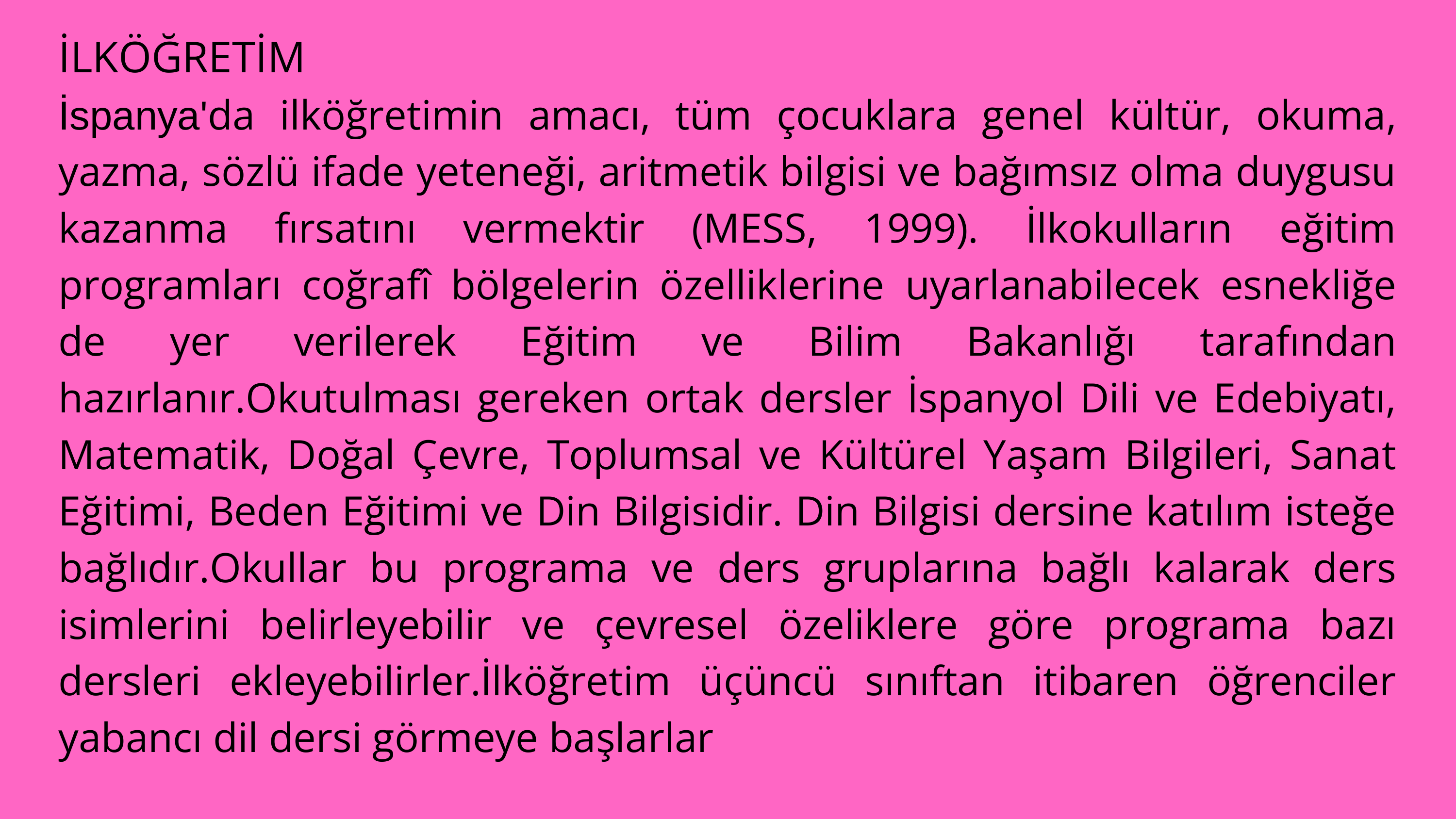

İLKÖĞRETİM
İspanya'da ilköğretimin amacı, tüm çocuklara genel kültür, okuma, yazma, sözlü ifade yeteneği, aritmetik bilgisi ve bağımsız olma duygusu kazanma fırsatını vermektir (MESS, 1999). İlkokulların eğitim programları coğrafî bölgelerin özelliklerine uyarlanabilecek esnekliğe de yer verilerek Eğitim ve Bilim Bakanlığı tarafından hazırlanır.Okutulması gereken ortak dersler İspanyol Dili ve Edebiyatı, Matematik, Doğal Çevre, Toplumsal ve Kültürel Yaşam Bilgileri, Sanat Eğitimi, Beden Eğitimi ve Din Bilgisidir. Din Bilgisi dersine katılım isteğe bağlıdır.Okullar bu programa ve ders gruplarına bağlı kalarak ders isimlerini belirleyebilir ve çevresel özeliklere göre programa bazı dersleri ekleyebilirler.İlköğretim üçüncü sınıftan itibaren öğrenciler yabancı dil dersi görmeye başlarlar